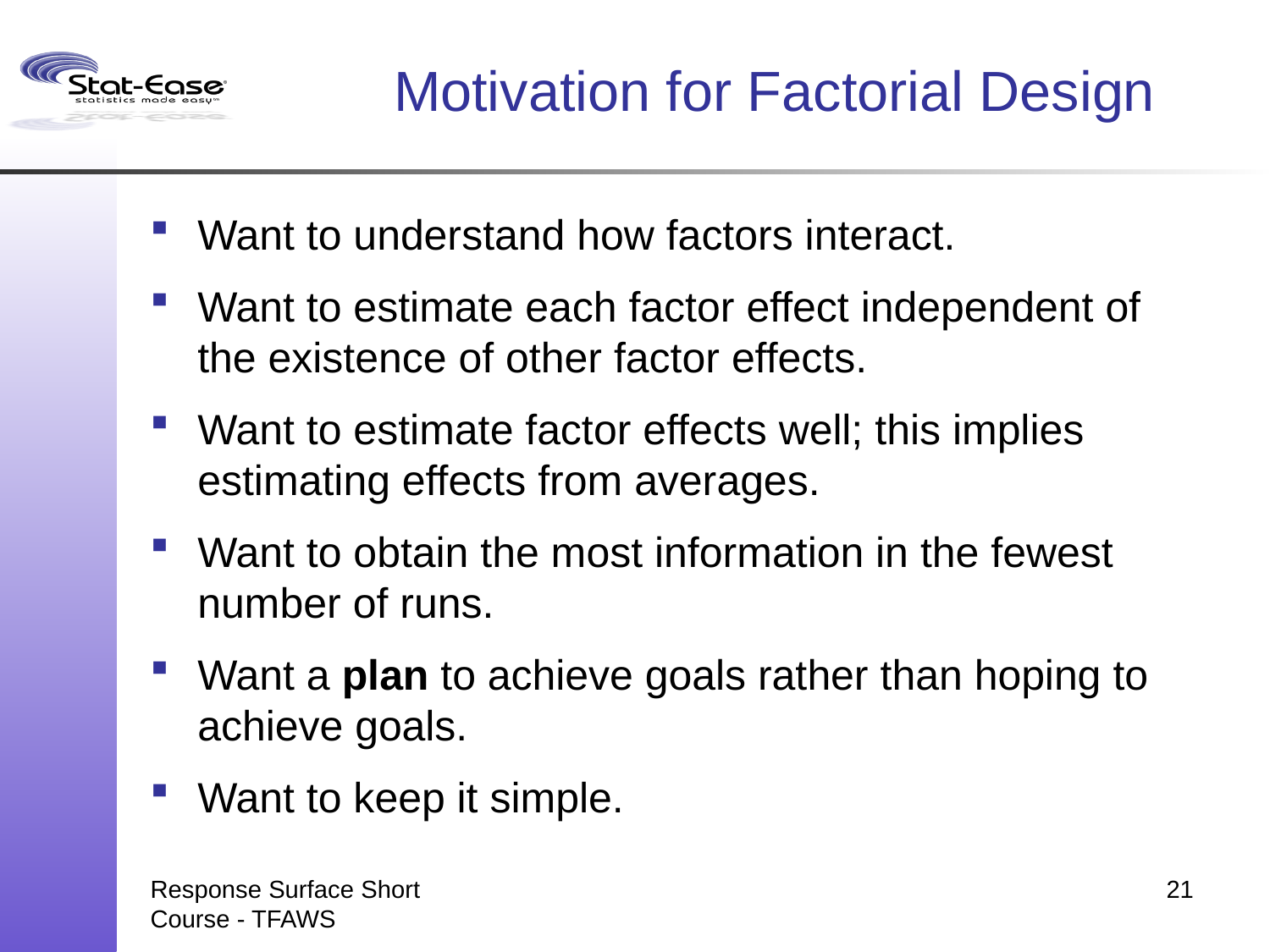

# Motivation for Factorial Design
Want to understand how factors interact.
Want to estimate each factor effect independent of the existence of other factor effects.
Want to estimate factor effects well; this implies estimating effects from averages.
Want to obtain the most information in the fewest number of runs.
Want a plan to achieve goals rather than hoping to achieve goals.
Want to keep it simple.

Response Surface Short Course - TFAWS
21